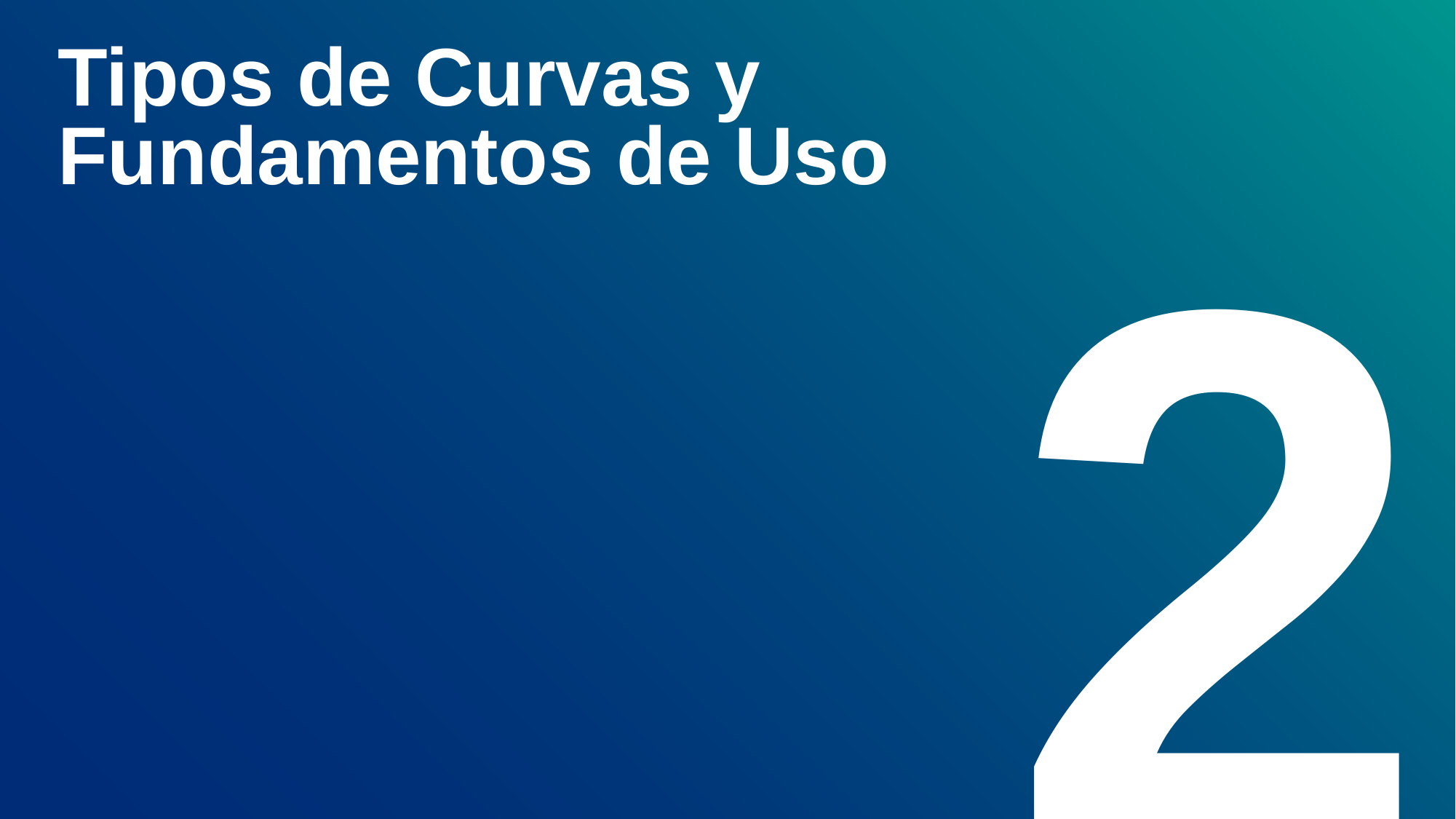

# Tipos de Curvas y Fundamentos de Uso
2